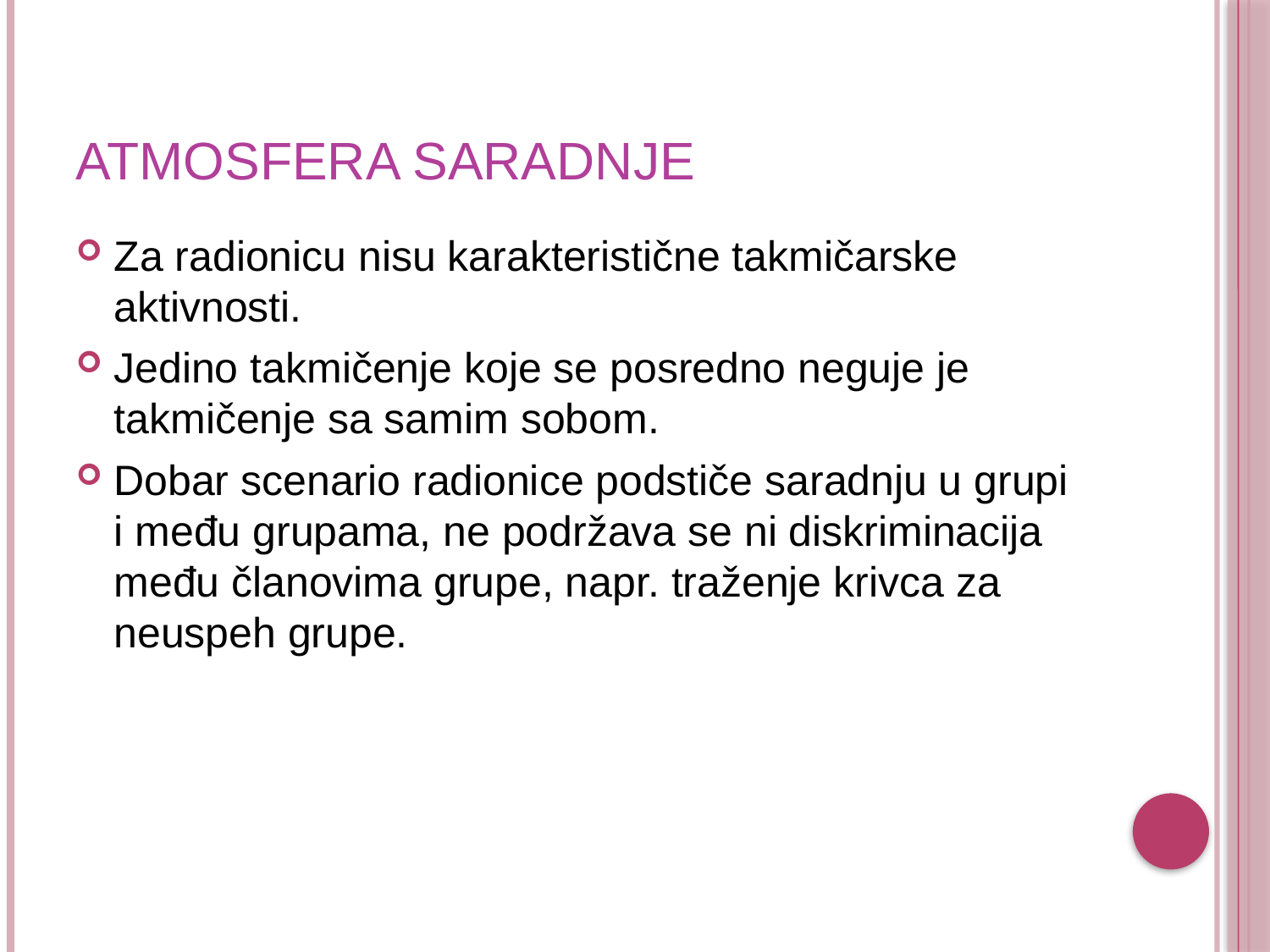

# Atmosfera saradnje
Za radionicu nisu karakteristične takmičarske aktivnosti.
Jedino takmičenje koje se posredno neguje je takmičenje sa samim sobom.
Dobar scenario radionice podstiče saradnju u grupi i među grupama, ne podržava se ni diskriminacija među članovima grupe, napr. traženje krivca za neuspeh grupe.